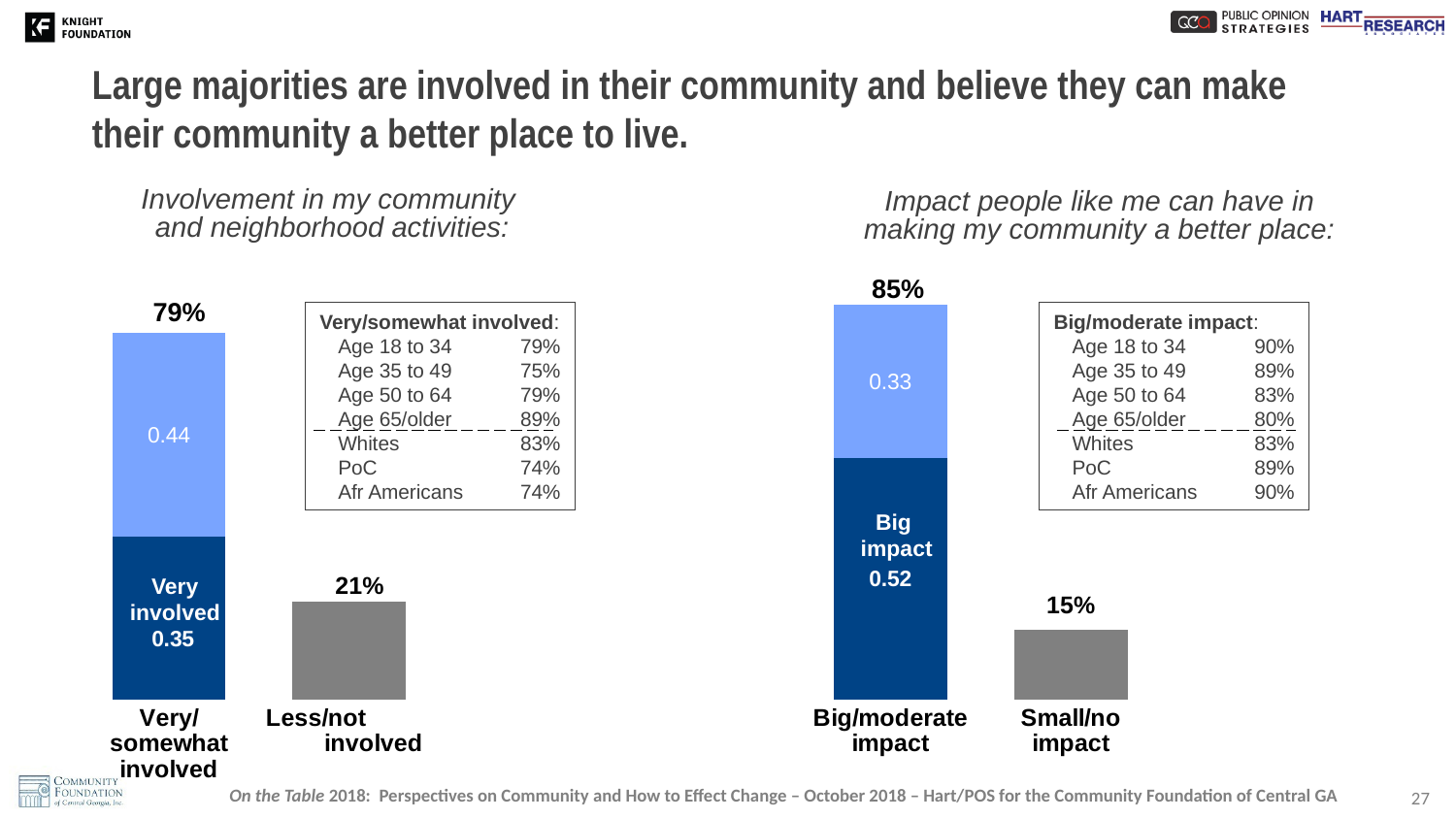

# Large majorities are involved in their community and believe they can make their community a better place to live.
Involvement in my community
and neighborhood activities:
Impact people like me can have in making my community a better place:

### Chart

| Category |  |  |  |
|---|---|---|---|
| Very/somewhat involved | 0.35 | 0.44 | None |
| Less/not                    involved | None | None | 0.21 |
|  | None | None | None |
|  | None | None | None |
| Big/moderate impact | 0.52 | 0.33 | None |
| Small/no impact | None | None | 0.15 |
85%
79%
Very/somewhat involved:
Age 18 to 34	79%
Age 35 to 49	75%
Age 50 to 64	79%
Age 65/older	89%
Whites	83%
PoC	74%
Afr Americans	74%
Big/moderate impact:
Age 18 to 34	90%
Age 35 to 49	89%
Age 50 to 64	83%
Age 65/older	80%
Whites	83%
PoC	89%
Afr Americans	90%
Big
impact
Very involved
27